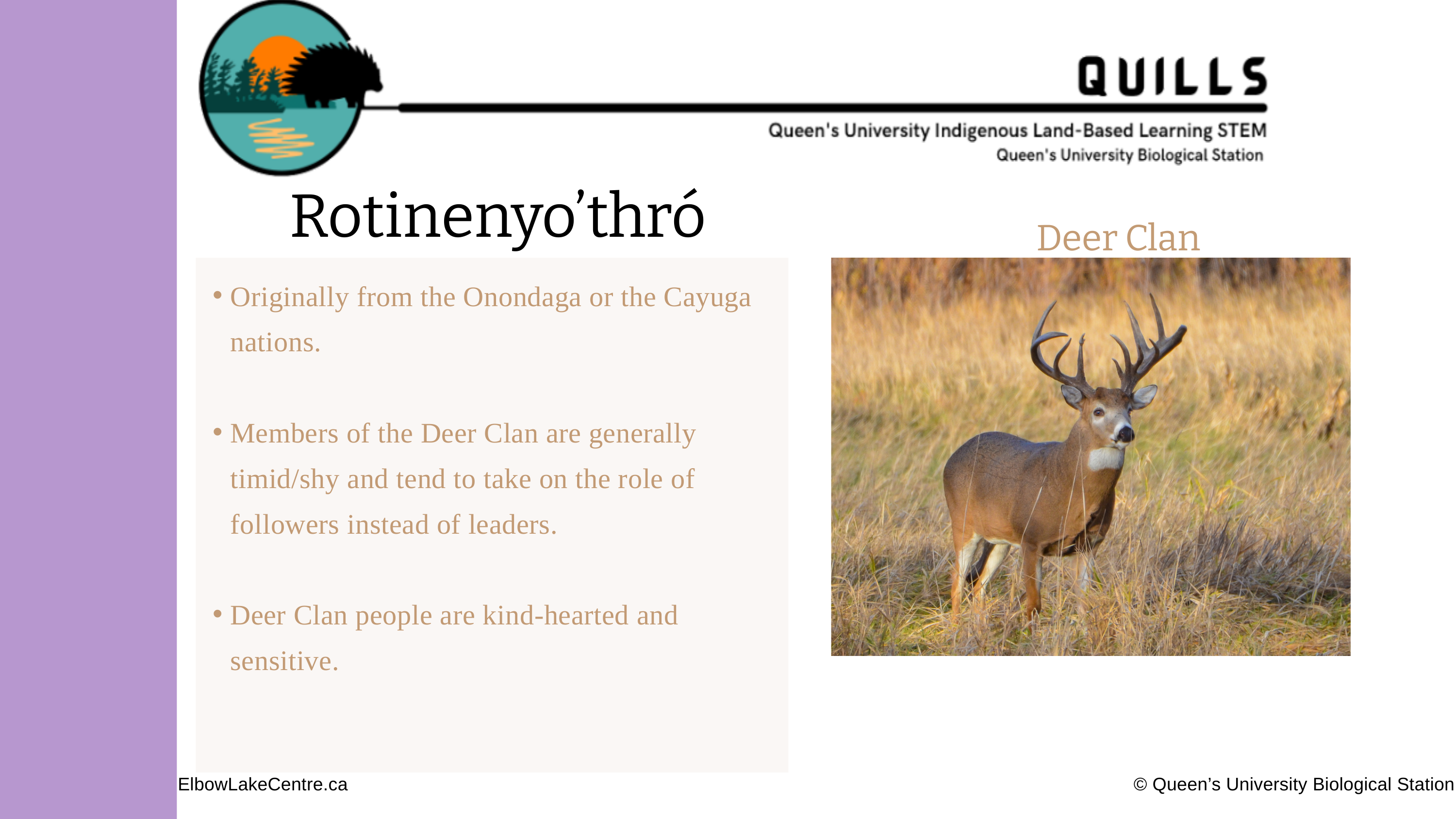

Deer Clan
Rotinenyo’thró

Originally from the Onondaga or the Cayuga nations.

Members of the Deer Clan are generally timid/shy and tend to take on the role of followers instead of leaders.

Deer Clan people are kind-hearted and sensitive.

ElbowLakeCentre.ca		  			                                                                                     © Queen’s University Biological Station (QUBS), 2023